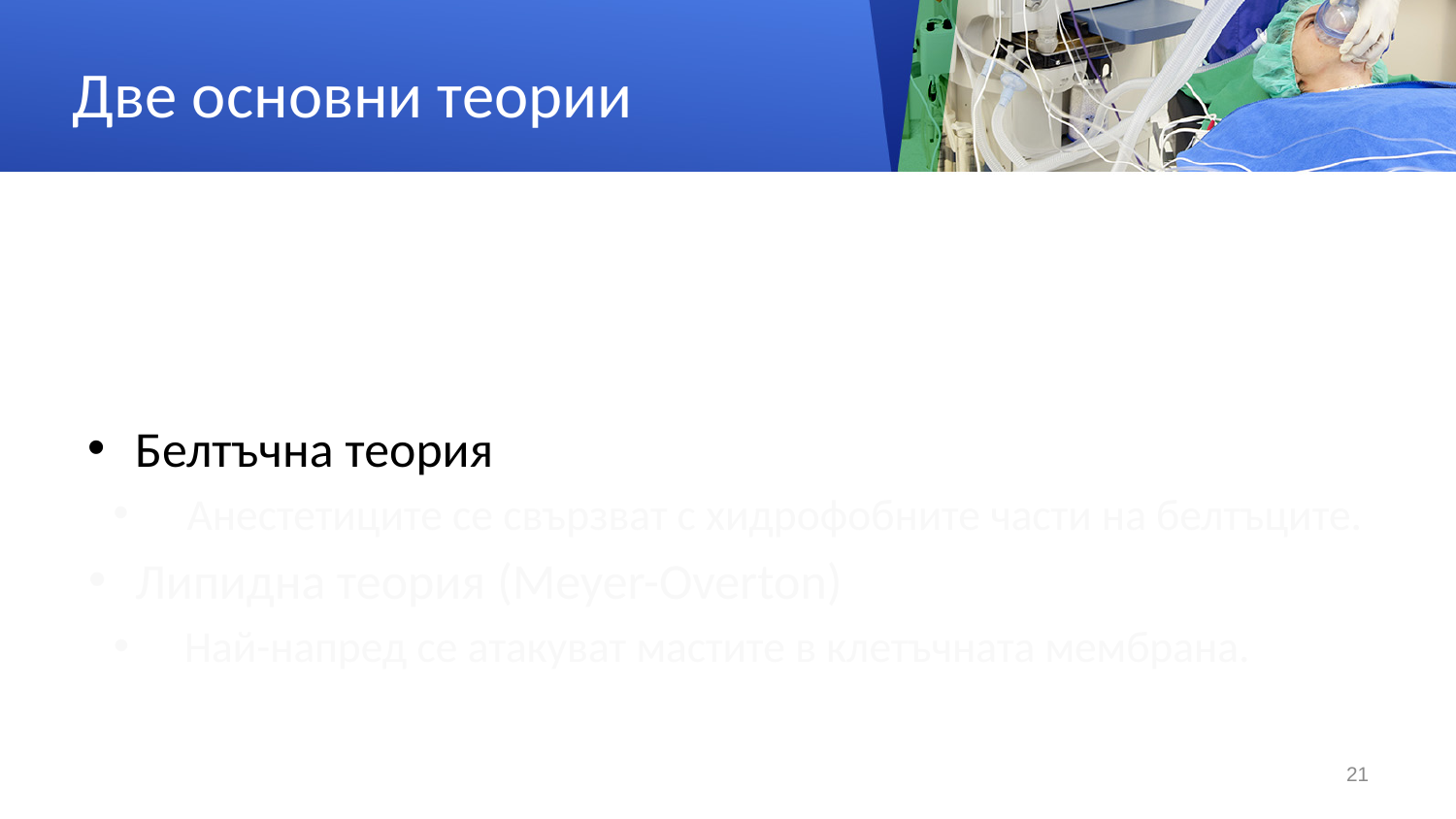

# Две основни теории
Белтъчна теория
Анестетиците се свързват с хидрофобните части на белтъците.
Липидна теория (Meyer-Overton)
Най-напред се атакуват мастите в клетъчната мембрана.
21